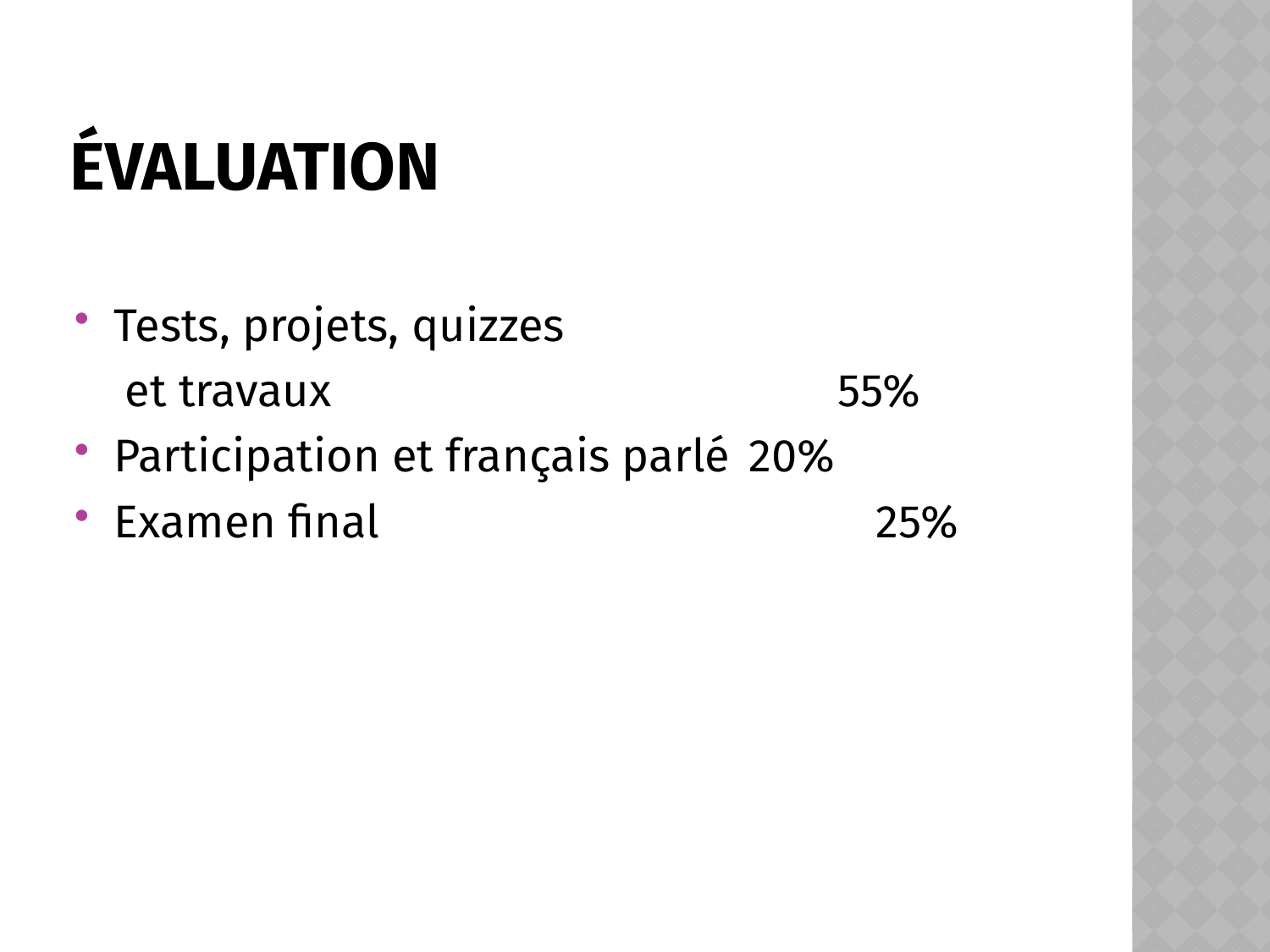

# Évaluation

Tests, projets, quizzes
    et travaux				55%
Participation et français parlé	20%
Examen final 				25%